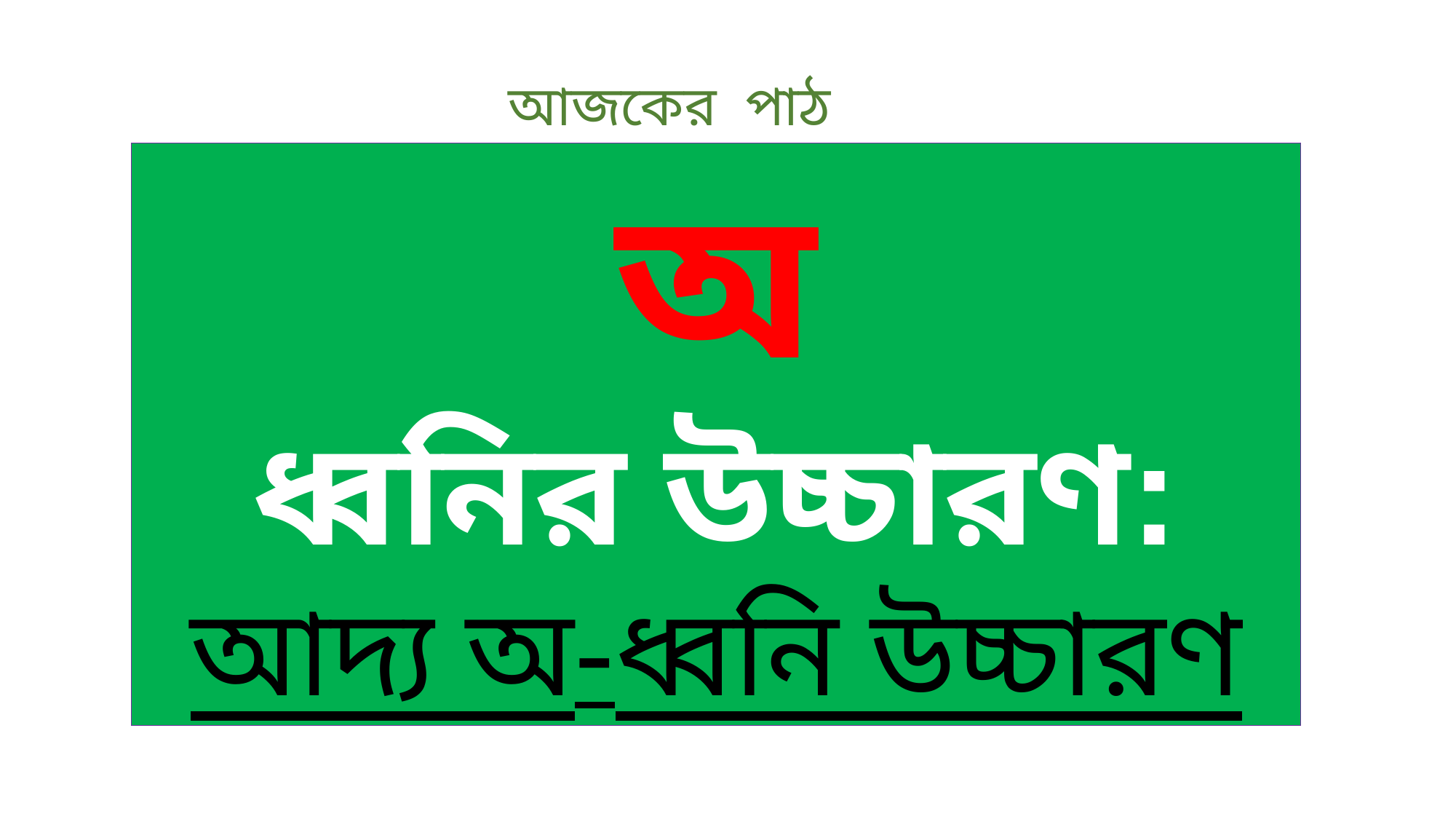

আজকের  পাঠ
অ
ধ্বনির উচ্চারণ:
আদ্য অ-ধ্বনি উচ্চারণ